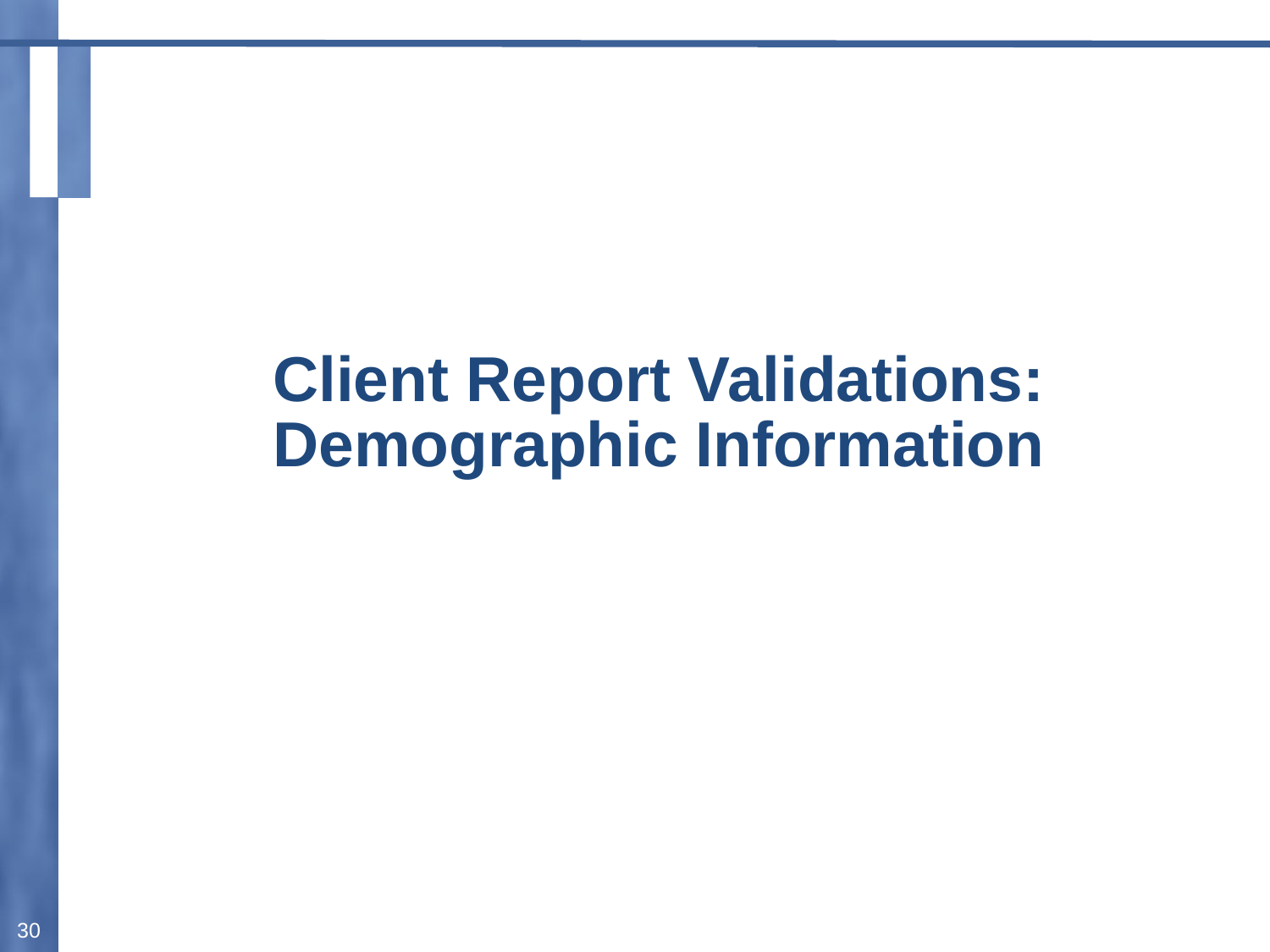

# Client Report Validations: Demographic Information
30